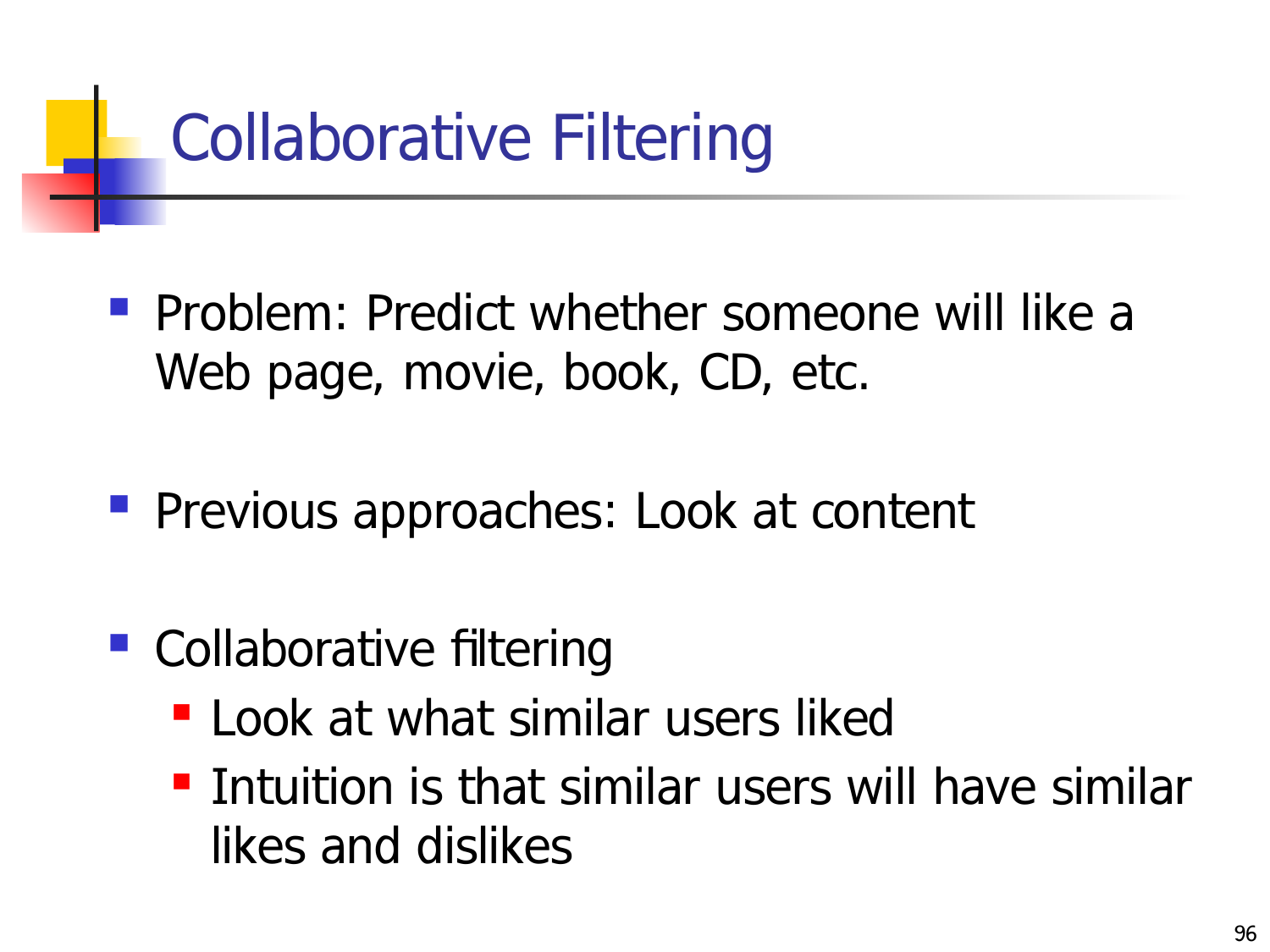

# Collaborative Filtering
Problem: Predict whether someone will like a Web page, movie, book, CD, etc.

Previous approaches: Look at content

Collaborative filtering
Look at what similar users liked
Intuition is that similar users will have similar likes and dislikes
96